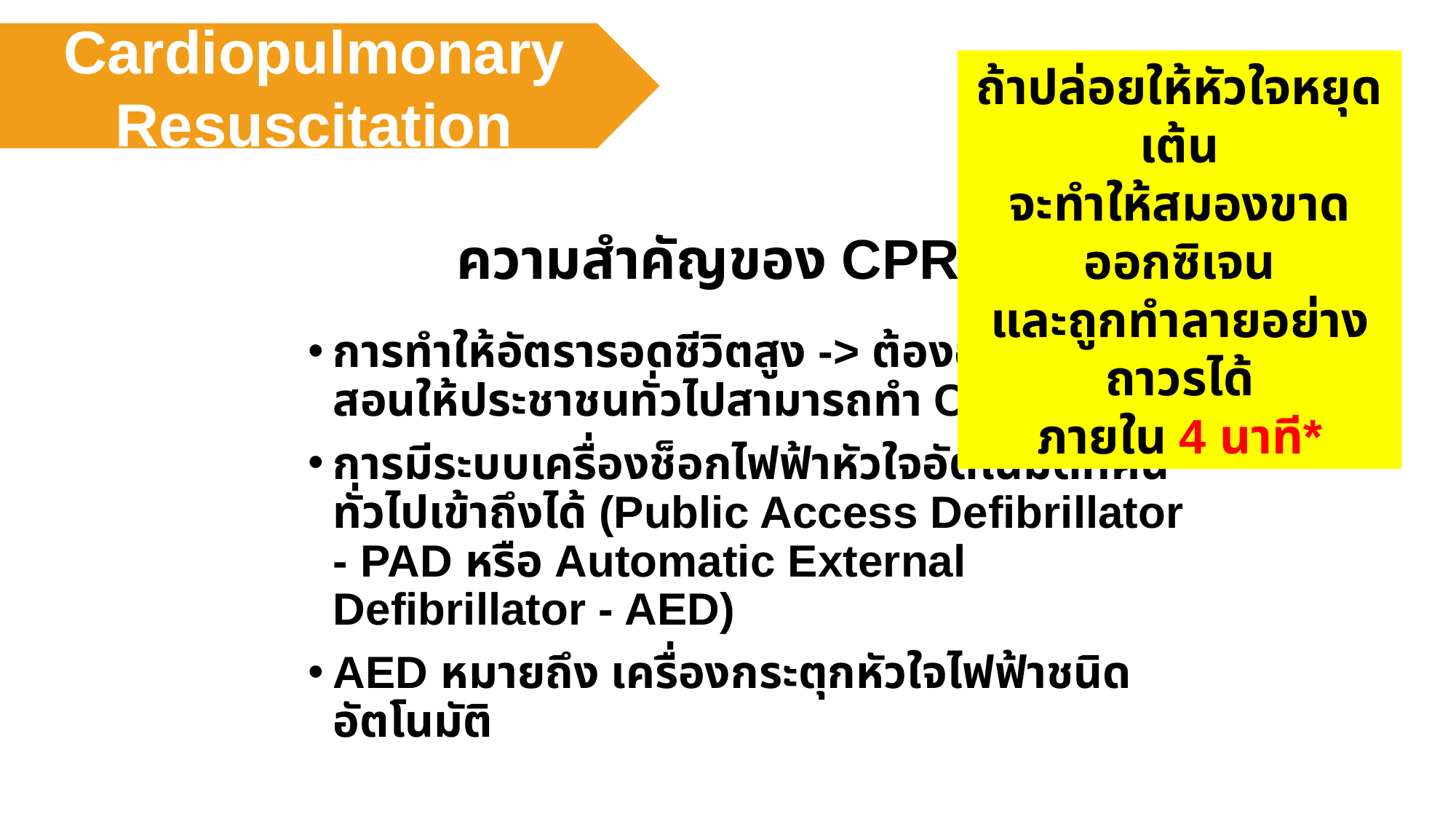

Cardiopulmonary Resuscitation
ถ้าปล่อยให้หัวใจหยุดเต้น
จะทำให้สมองขาดออกซิเจน
และถูกทำลายอย่างถาวรได้
ภายใน 4 นาที*
# ความสำคัญของ CPR
การทำให้อัตรารอดชีวิตสูง -> ต้องอาศัยการสอนให้ประชาชนทั่วไปสามารถทำ CPR เป็น
การมีระบบเครื่องช็อกไฟฟ้าหัวใจอัตโนมัติที่คนทั่วไปเข้าถึงได้ (Public Access Defibrillator - PAD หรือ Automatic External Defibrillator - AED)
AED หมายถึง เครื่องกระตุกหัวใจไฟฟ้าชนิดอัตโนมัติ